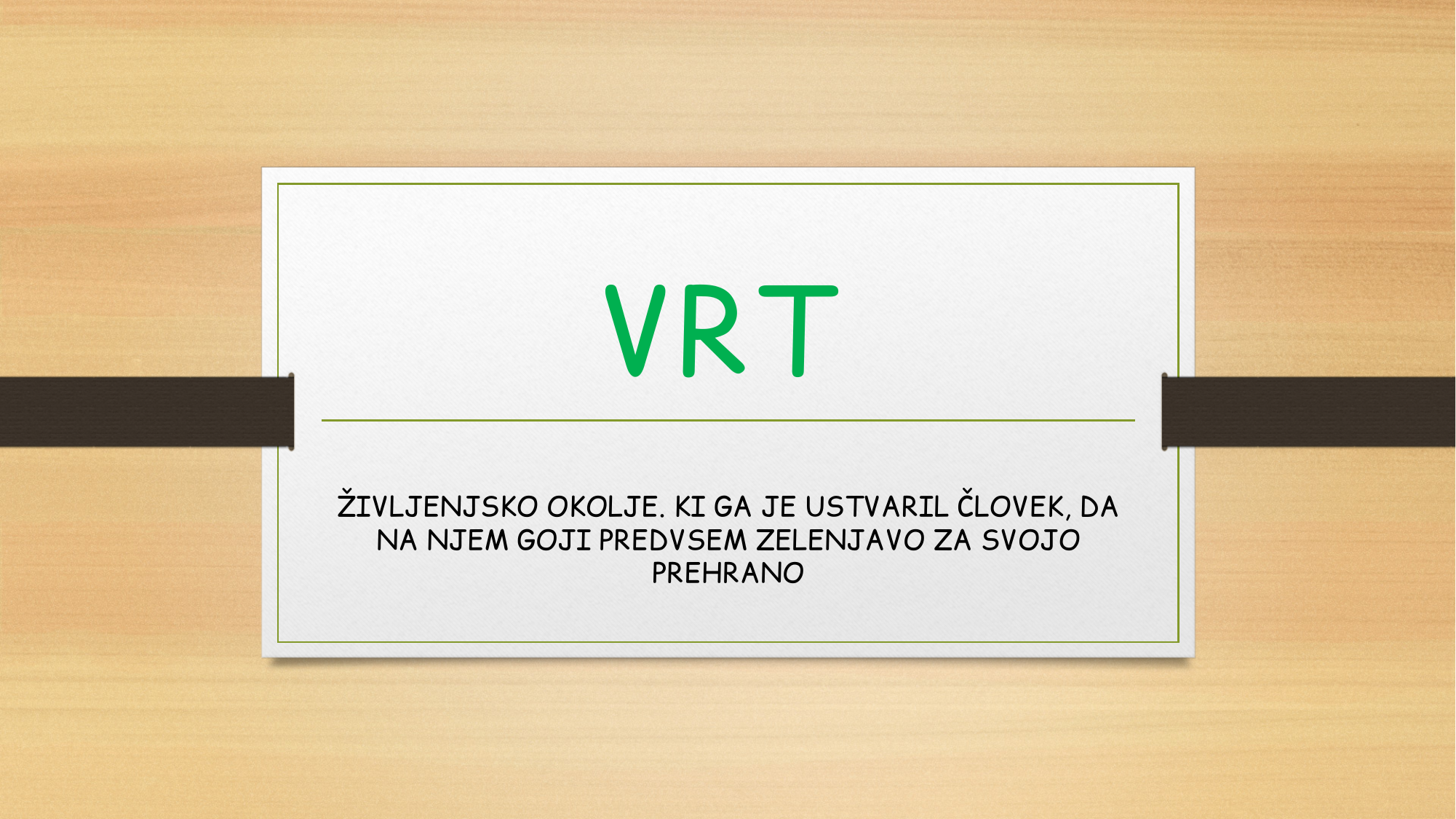

# VRT

ŽIVLJENJSKO OKOLJE. KI GA JE USTVARIL ČLOVEK, DA NA NJEM GOJI PREDVSEM ZELENJAVO ZA SVOJO PREHRANO